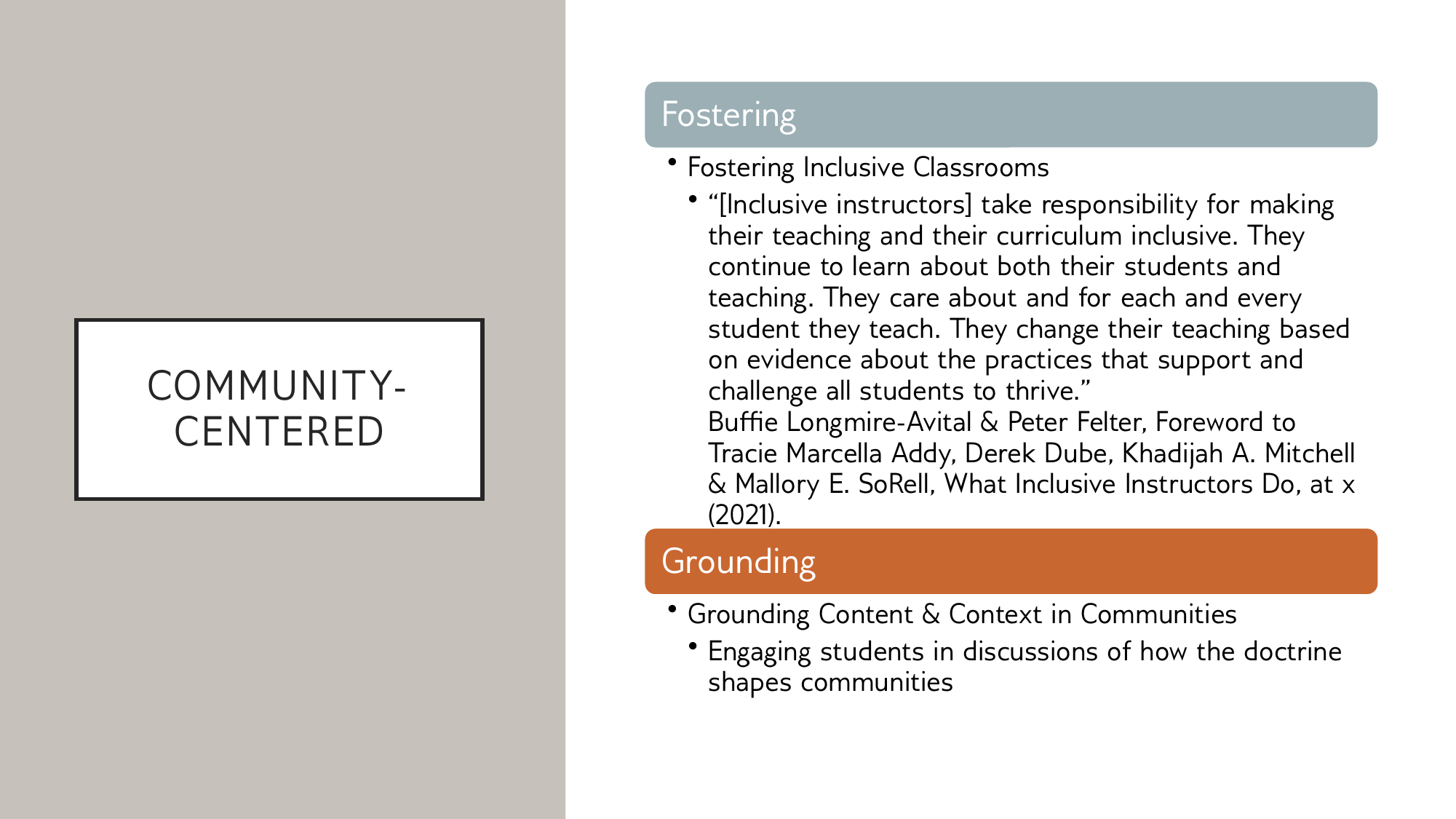

Fostering
Fostering Inclusive Classrooms
“[Inclusive instructors] take responsibility for making their teaching and their curriculum inclusive. They continue to learn about both their students and teaching. They care about and for each and every student they teach. They change their teaching based on evidence about the practices that support and challenge all students to thrive.”
Buffie Longmire-Avital & Peter Felter, Foreword to Tracie Marcella Addy, Derek Dube, Khadijah A. Mitchell & Mallory E. SoRell, What Inclusive Instructors Do, at x (2021).
Grounding
Grounding Content & Context in Communities
Engaging students in discussions of how the doctrine shapes communities
# Community-Centered